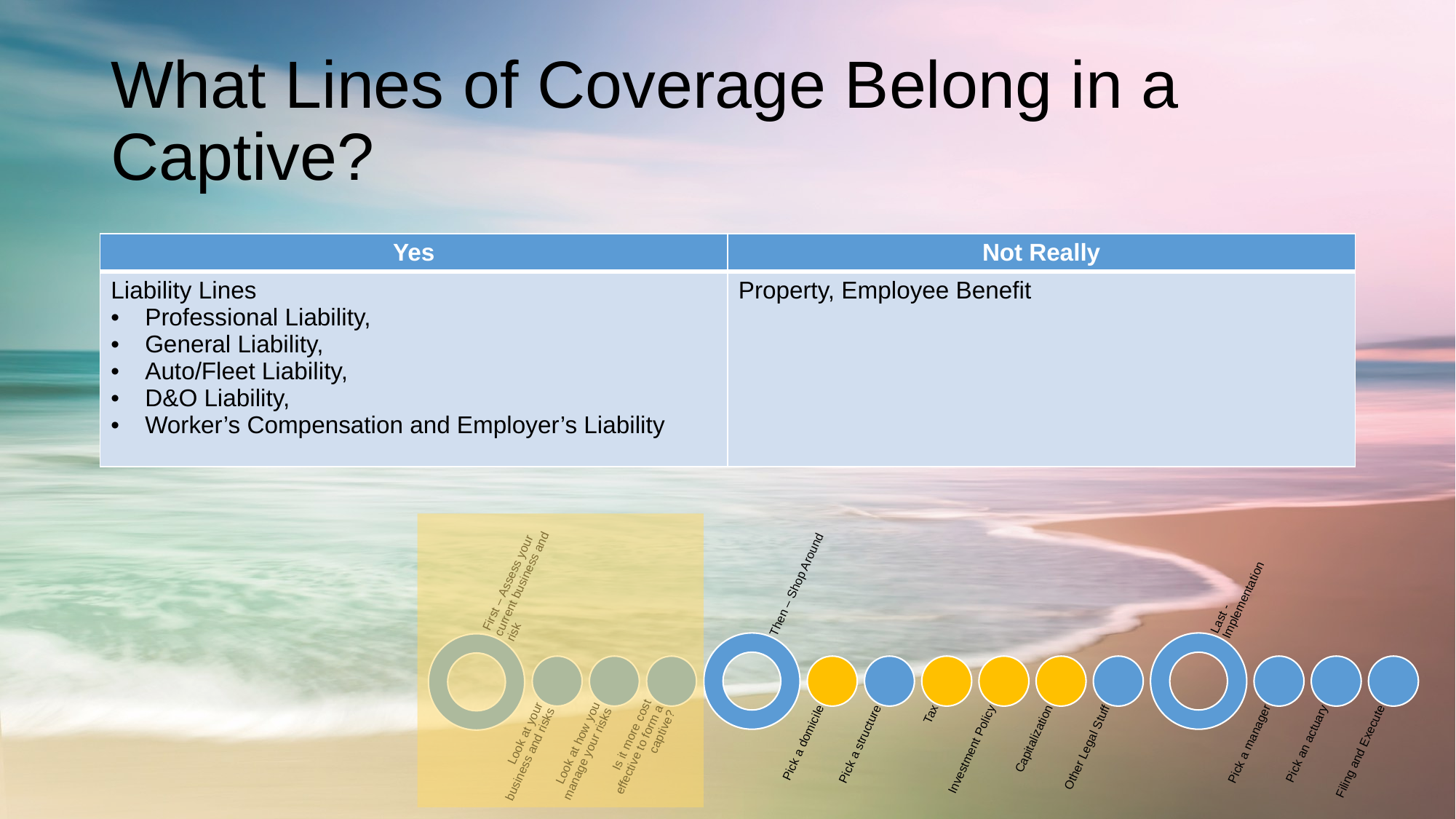

# What Lines of Coverage Belong in a Captive?
| Yes | Not Really |
| --- | --- |
| Liability Lines Professional Liability, General Liability, Auto/Fleet Liability, D&O Liability, Worker’s Compensation and Employer’s Liability | Property, Employee Benefit |
First – Assess your current business and risk
Look at your business and risks
Look at how you manage your risks
Is it more cost effective to form a captive?
Then – Shop Around
Pick a domicile
Pick a structure
Tax
Investment Policy
Capitalization
Other Legal Stuff
Last - Implementation
Pick a manager
Pick an actuary
Filing and Execute